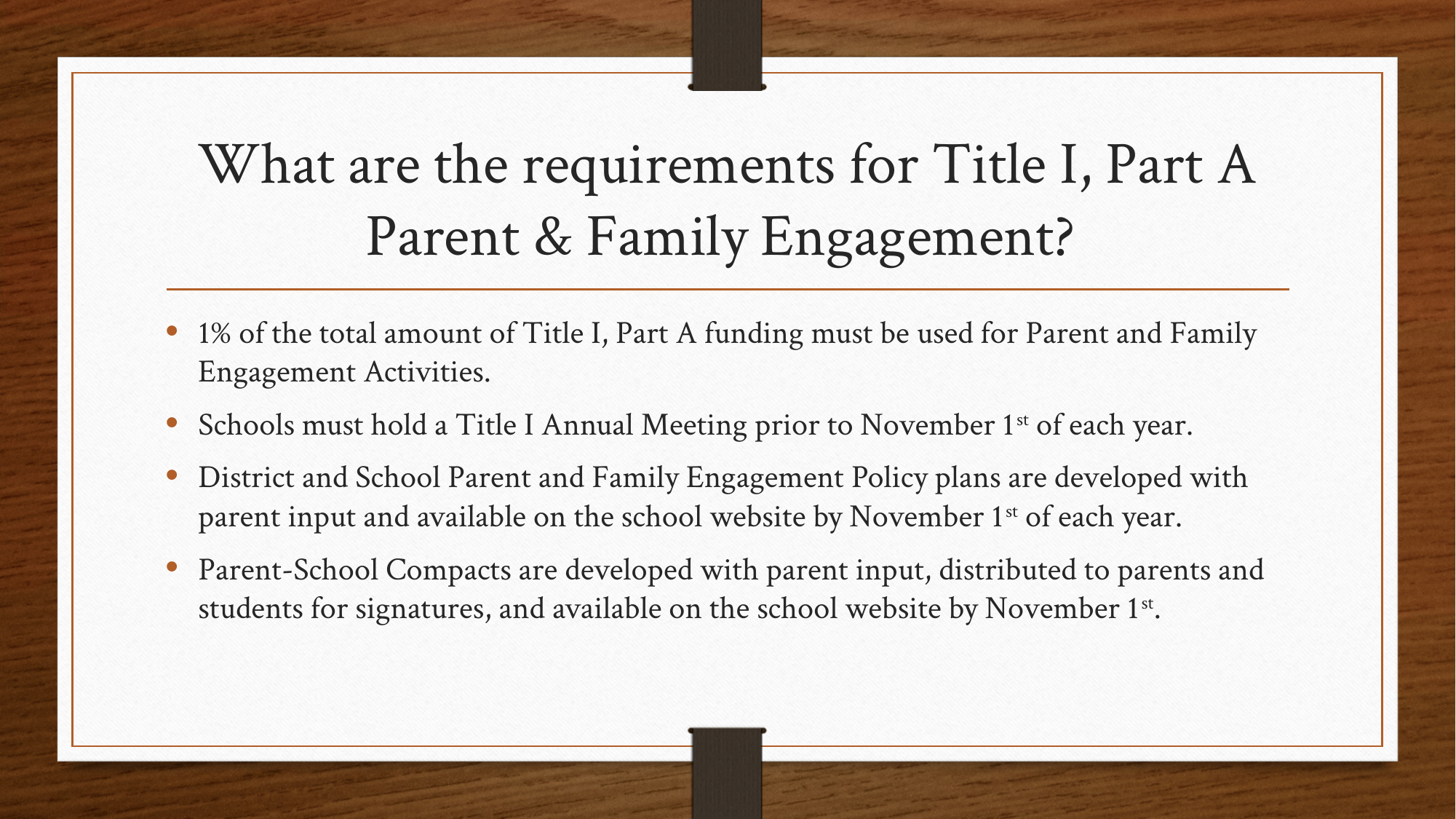

# What are the requirements for Title I, Part A Parent & Family Engagement?
1% of the total amount of Title I, Part A funding must be used for Parent and Family Engagement Activities.
Schools must hold a Title I Annual Meeting prior to November 1st of each year.
District and School Parent and Family Engagement Policy plans are developed with parent input and available on the school website by November 1st of each year.
Parent-School Compacts are developed with parent input, distributed to parents and students for signatures, and available on the school website by November 1st.